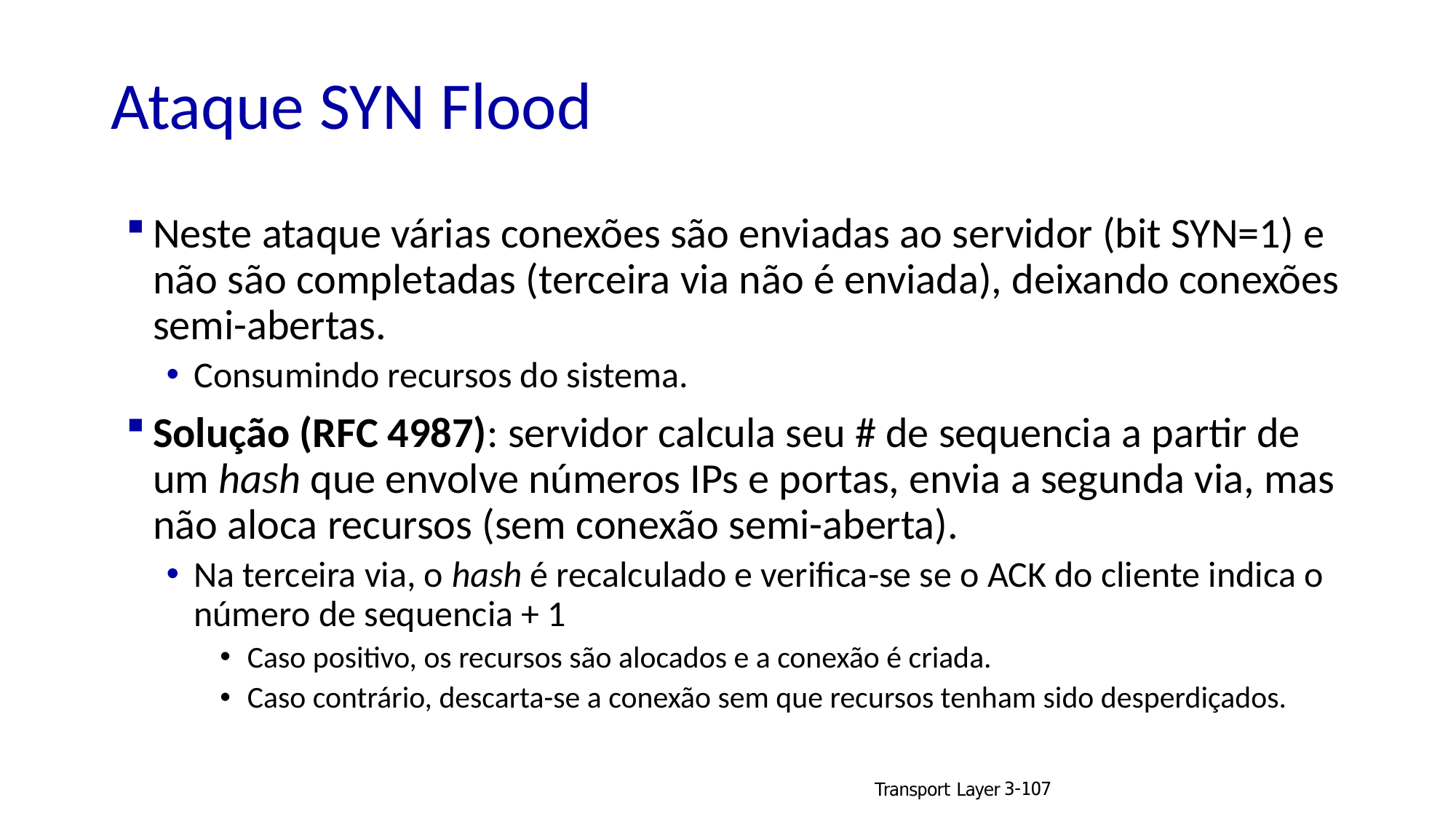

# Ataque SYN Flood
Neste ataque várias conexões são enviadas ao servidor (bit SYN=1) e não são completadas (terceira via não é enviada), deixando conexões semi-abertas.
Consumindo recursos do sistema.
Solução (RFC 4987): servidor calcula seu # de sequencia a partir de um hash que envolve números IPs e portas, envia a segunda via, mas não aloca recursos (sem conexão semi-aberta).
Na terceira via, o hash é recalculado e verifica-se se o ACK do cliente indica o número de sequencia + 1
Caso positivo, os recursos são alocados e a conexão é criada.
Caso contrário, descarta-se a conexão sem que recursos tenham sido desperdiçados.
Transport Layer
3-107